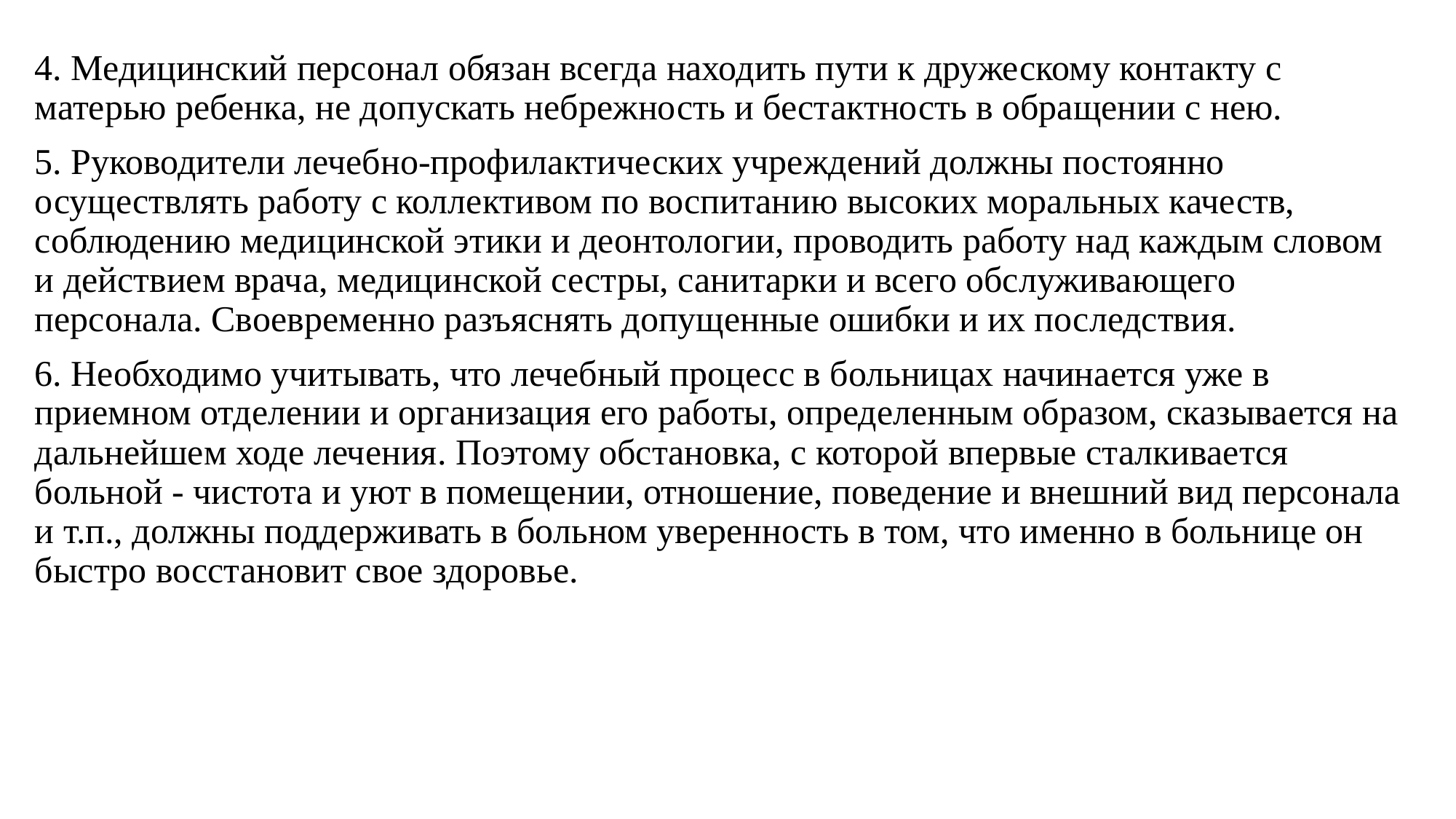

4. Медицинский персонал обязан всегда находить пути к дружескому контакту с матерью ребенка, не допускать небрежность и бестактность в обращении с нею.
5. Руководители лечебно-профилактических учреждений должны постоянно осуществлять работу с коллективом по воспитанию высоких моральных качеств, соблюдению медицинской этики и деонтологии, проводить работу над каждым словом и действием врача, медицинской сестры, санитарки и всего обслуживающего персонала. Своевременно разъяснять допущенные ошибки и их последствия.
6. Необходимо учитывать, что лечебный процесс в больницах начинается уже в приемном отделении и организация его работы, определенным образом, сказывается на дальнейшем ходе лечения. Поэтому обстановка, с которой впервые сталкивается больной - чистота и уют в помещении, отношение, поведение и внешний вид персонала и т.п., должны поддерживать в больном уверенность в том, что именно в больнице он быстро восстановит свое здоровье.
#